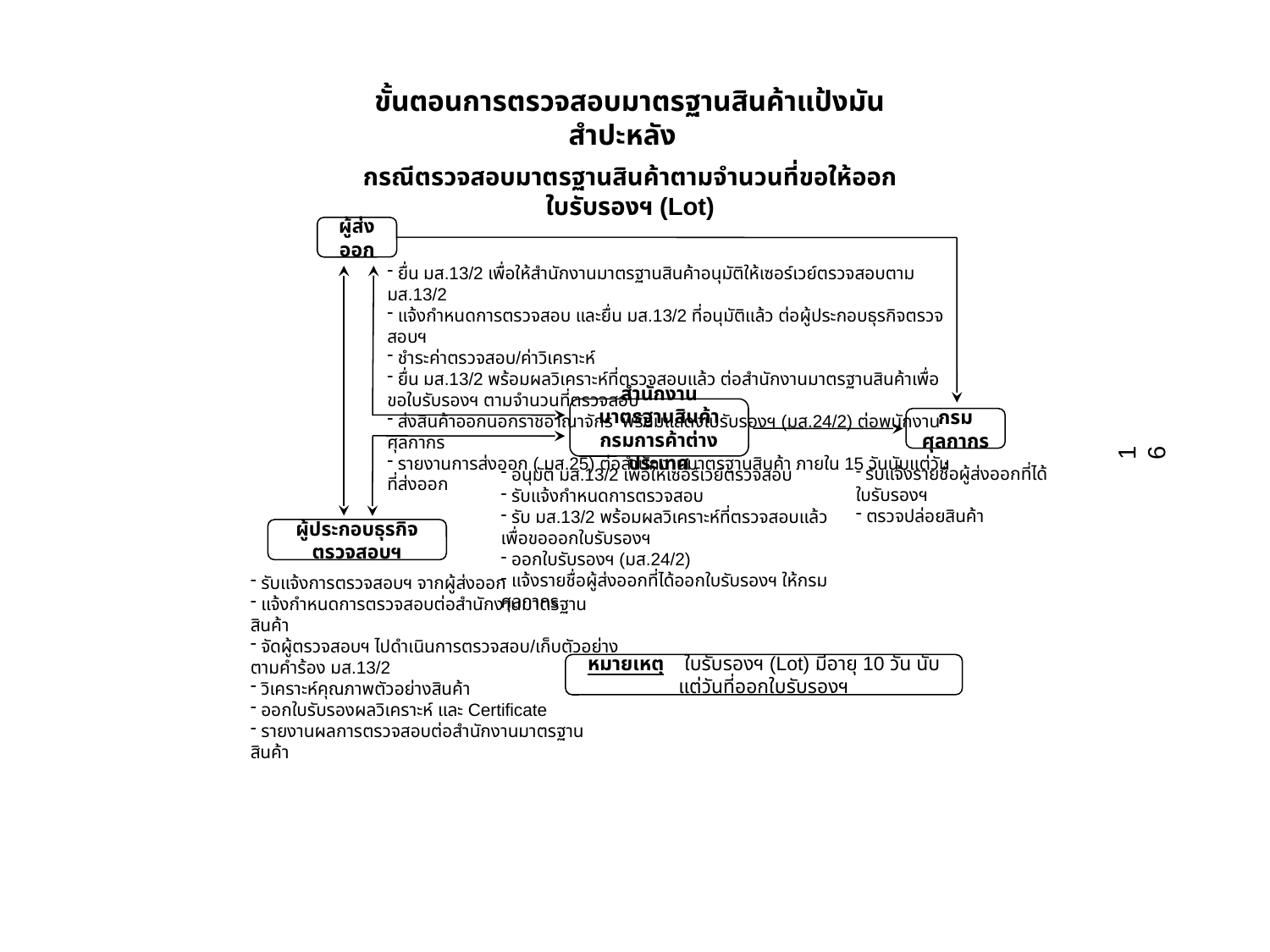

ขั้นตอนการตรวจสอบมาตรฐานสินค้าแป้งมันสำปะหลัง

กรณีตรวจสอบมาตรฐานสินค้าตามจำนวนที่ขอให้ออกใบรับรองฯ (Lot)
ผู้ส่งออก
 ยื่น มส.13/2 เพื่อให้สำนักงานมาตรฐานสินค้าอนุมัติให้เซอร์เวย์ตรวจสอบตาม มส.13/2
 แจ้งกำหนดการตรวจสอบ และยื่น มส.13/2 ที่อนุมัติแล้ว ต่อผู้ประกอบธุรกิจตรวจสอบฯ
 ชำระค่าตรวจสอบ/ค่าวิเคราะห์
 ยื่น มส.13/2 พร้อมผลวิเคราะห์ที่ตรวจสอบแล้ว ต่อสำนักงานมาตรฐานสินค้าเพื่อขอใบรับรองฯ ตามจำนวนที่ตรวจสอบ
 ส่งสินค้าออกนอกราชอาณาจักร  พร้อมแสดงใบรับรองฯ (มส.24/2) ต่อพนักงานศุลกากร
 รายงานการส่งออก ( มส.25) ต่อสำนักงานมาตรฐานสินค้า ภายใน 15 วันนับแต่วันที่ส่งออก
สำนักงานมาตรฐานสินค้า
กรมการค้าต่างประเทศ
กรมศุลกากร
16
 รับแจ้งรายชื่อผู้ส่งออกที่ได้ใบรับรองฯ
 ตรวจปล่อยสินค้า
 อนุมัติ มส.13/2 เพื่อให้เซอร์เวย์ตรวจสอบ
 รับแจ้งกำหนดการตรวจสอบ
 รับ มส.13/2 พร้อมผลวิเคราะห์ที่ตรวจสอบแล้ว เพื่อขอออกใบรับรองฯ
 ออกใบรับรองฯ (มส.24/2)
 แจ้งรายชื่อผู้ส่งออกที่ได้ออกใบรับรองฯ ให้กรมศุลกากร

ผู้ประกอบธุรกิจตรวจสอบฯ
 รับแจ้งการตรวจสอบฯ จากผู้ส่งออก
 แจ้งกำหนดการตรวจสอบต่อสำนักงานมาตรฐานสินค้า
 จัดผู้ตรวจสอบฯ ไปดำเนินการตรวจสอบ/เก็บตัวอย่าง ตามคำร้อง มส.13/2
 วิเคราะห์คุณภาพตัวอย่างสินค้า
 ออกใบรับรองผลวิเคราะห์ และ Certificate
 รายงานผลการตรวจสอบต่อสำนักงานมาตรฐานสินค้า
หมายเหตุ    ใบรับรองฯ (Lot) มีอายุ 10 วัน นับแต่วันที่ออกใบรับรองฯ